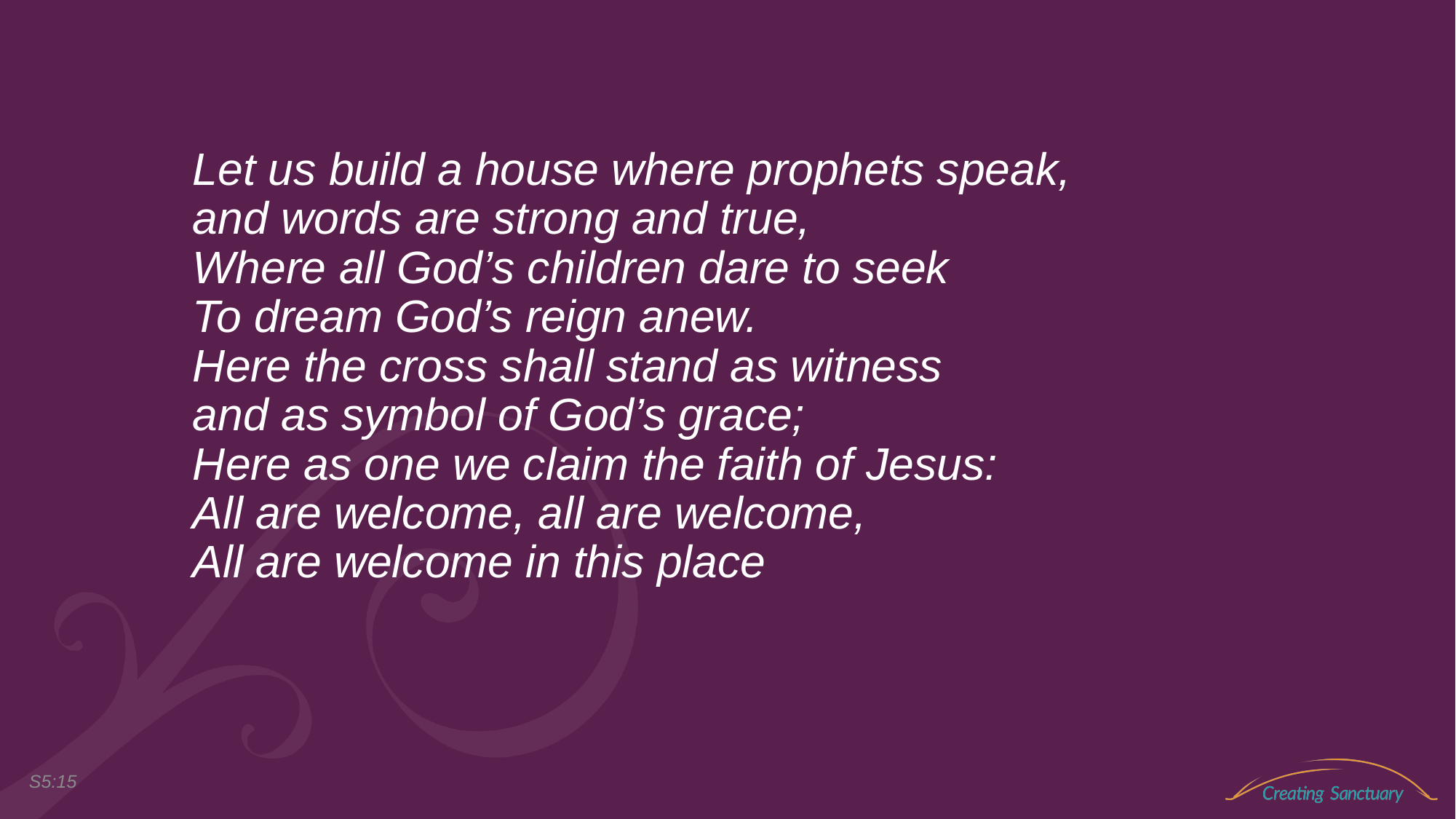

Let us build a house where prophets speak,
and words are strong and true,
Where all God’s children dare to seek
To dream God’s reign anew.
Here the cross shall stand as witness
and as symbol of God’s grace;
Here as one we claim the faith of Jesus: 
All are welcome, all are welcome,
All are welcome in this place
S5:15